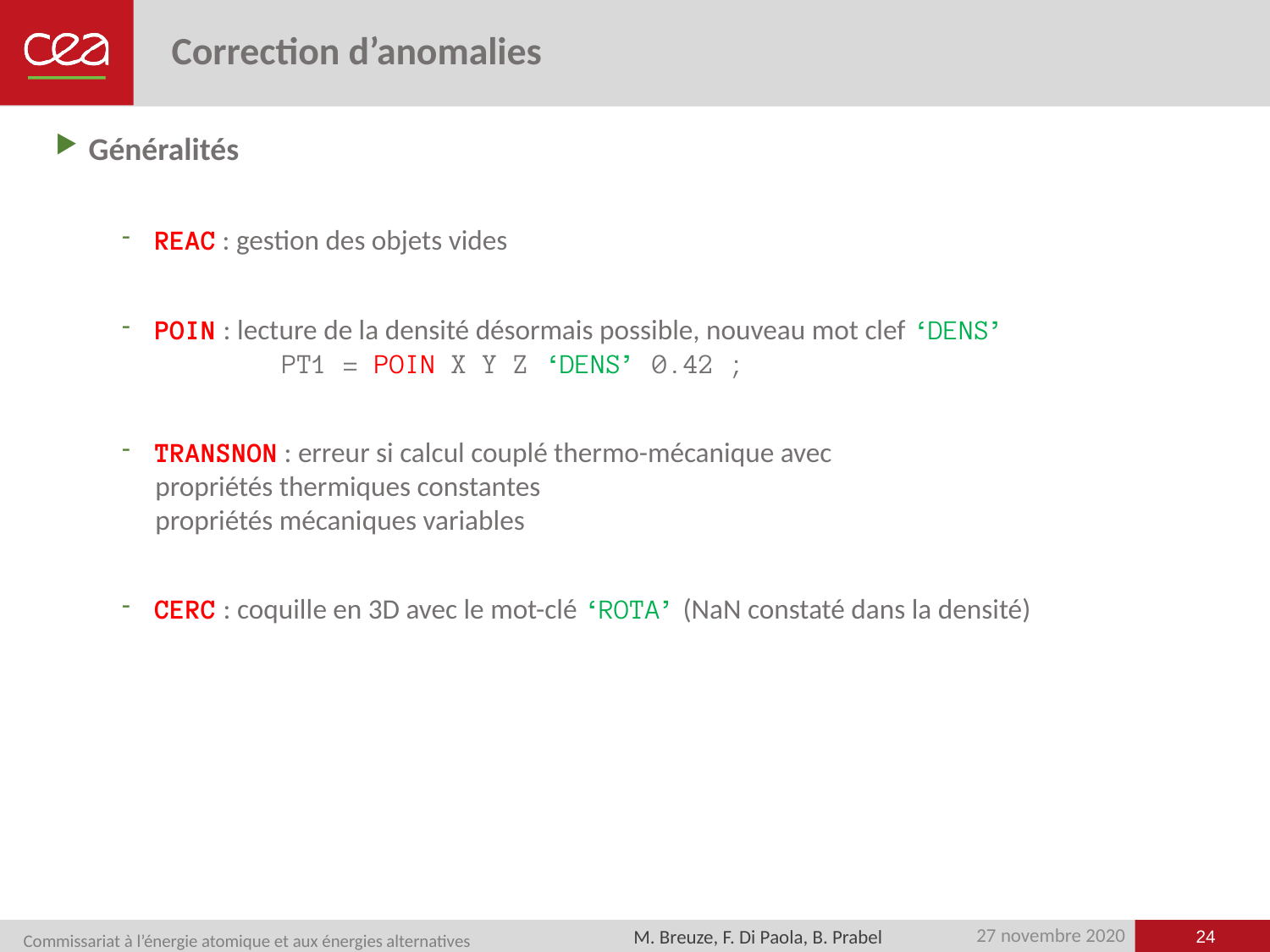

# Correction d’anomalies
Généralités

REAC : gestion des objets vides

POIN : lecture de la densité désormais possible, nouveau mot clef ‘DENS’
	PT1 = POIN X Y Z ‘DENS’ 0.42 ;

TRANSNON : erreur si calcul couplé thermo-mécanique avec
propriétés thermiques constantes
propriétés mécaniques variables

CERC : coquille en 3D avec le mot-clé ‘ROTA’ (NaN constaté dans la densité)
24